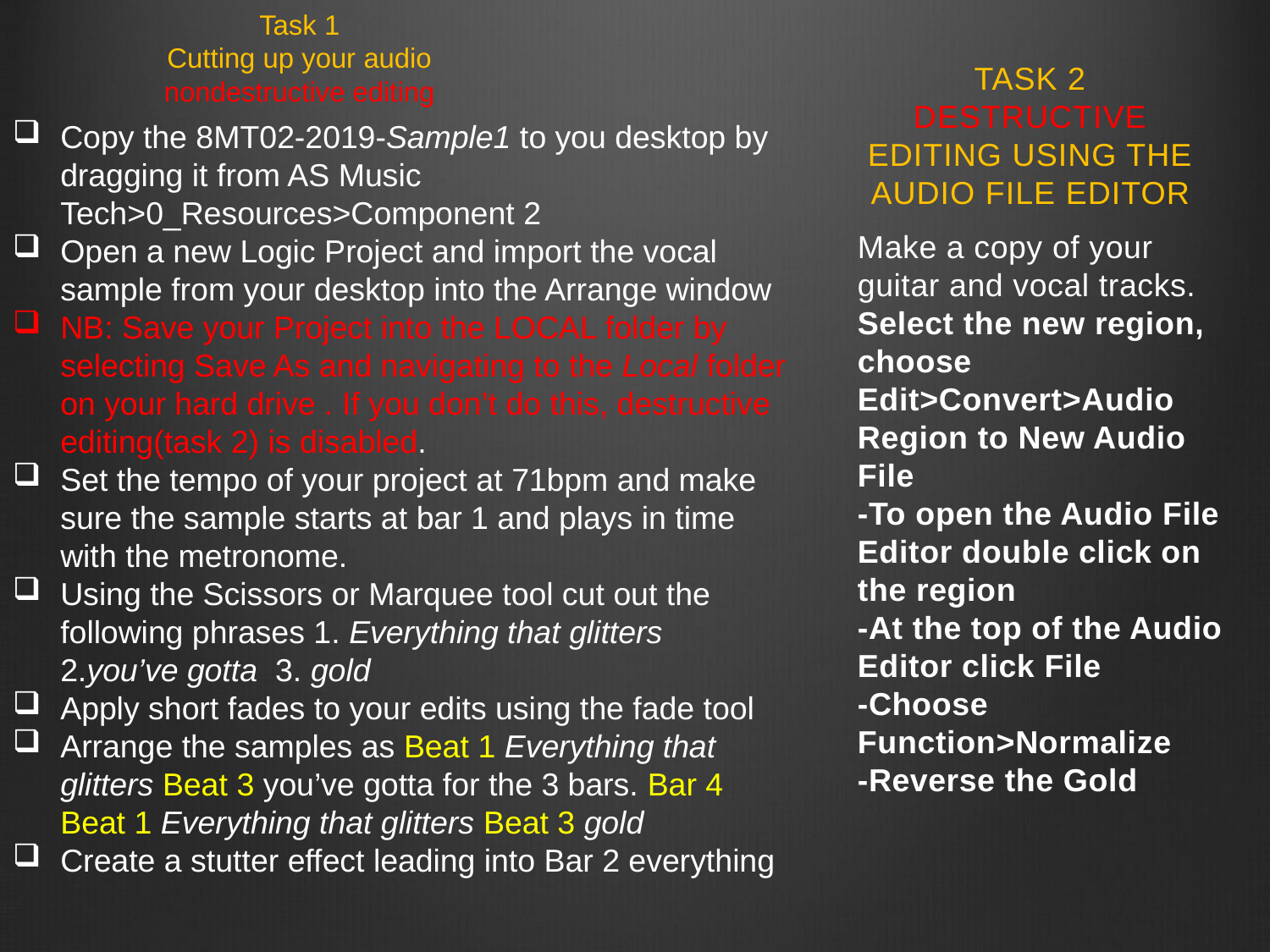

# Task 1 Cutting up your audio nondestructive editing
Task 2
destructive editing using the audio file editor
Copy the 8MT02-2019-Sample1 to you desktop by dragging it from AS Music Tech>0_Resources>Component 2
Open a new Logic Project and import the vocal sample from your desktop into the Arrange window
NB: Save your Project into the LOCAL folder by selecting Save As and navigating to the Local folder on your hard drive . If you don’t do this, destructive editing(task 2) is disabled.
Set the tempo of your project at 71bpm and make sure the sample starts at bar 1 and plays in time with the metronome.
Using the Scissors or Marquee tool cut out the following phrases 1. Everything that glitters 2.you’ve gotta  3. gold
Apply short fades to your edits using the fade tool
Arrange the samples as Beat 1 Everything that glitters Beat 3 you’ve gotta for the 3 bars. Bar 4 Beat 1 Everything that glitters Beat 3 gold
Create a stutter effect leading into Bar 2 everything

Make a copy of your guitar and vocal tracks.
Select the new region, choose Edit>Convert>Audio Region to New Audio File
-To open the Audio File Editor double click on the region
-At the top of the Audio Editor click File
-Choose Function>Normalize
-Reverse the Gold